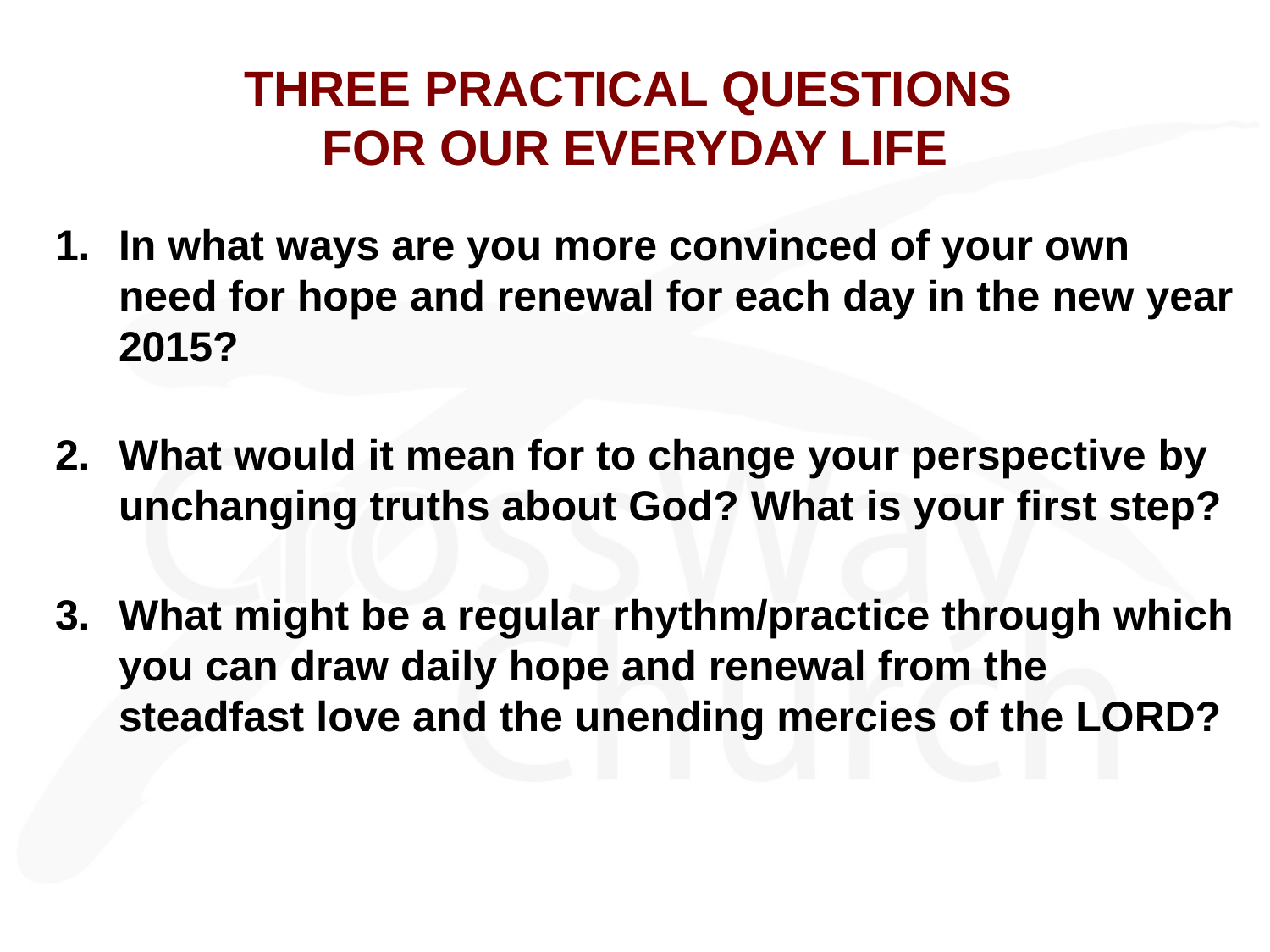

# THREE PRACTICAL QUESTIONS FOR OUR EVERYDAY LIFE
In what ways are you more convinced of your own need for hope and renewal for each day in the new year 2015?

What would it mean for to change your perspective by unchanging truths about God? What is your first step?

What might be a regular rhythm/practice through which you can draw daily hope and renewal from the steadfast love and the unending mercies of the LORD?